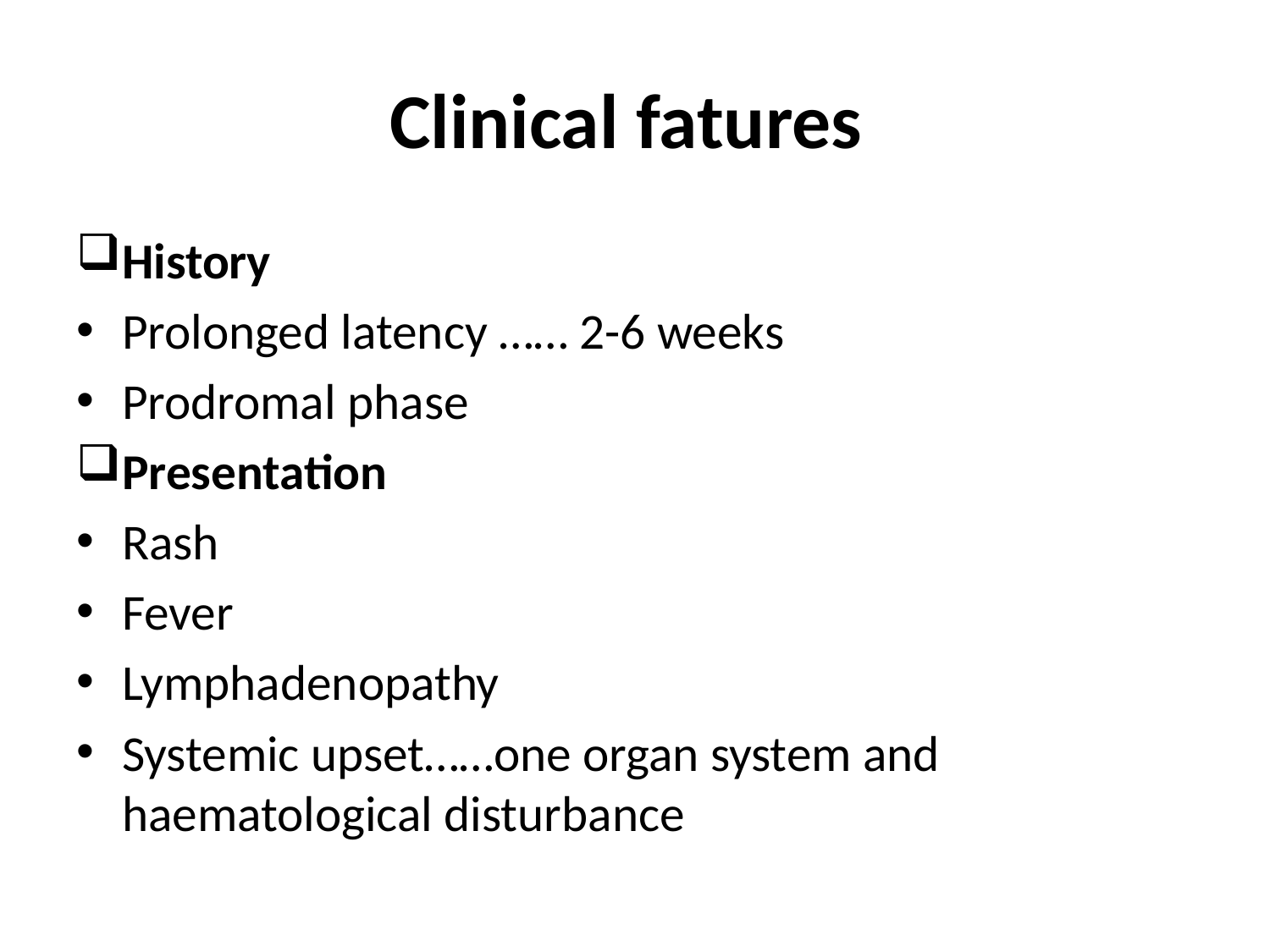

# Clinical fatures
History
Prolonged latency …… 2-6 weeks
Prodromal phase
Presentation
Rash
Fever
Lymphadenopathy
Systemic upset……one organ system and haematological disturbance